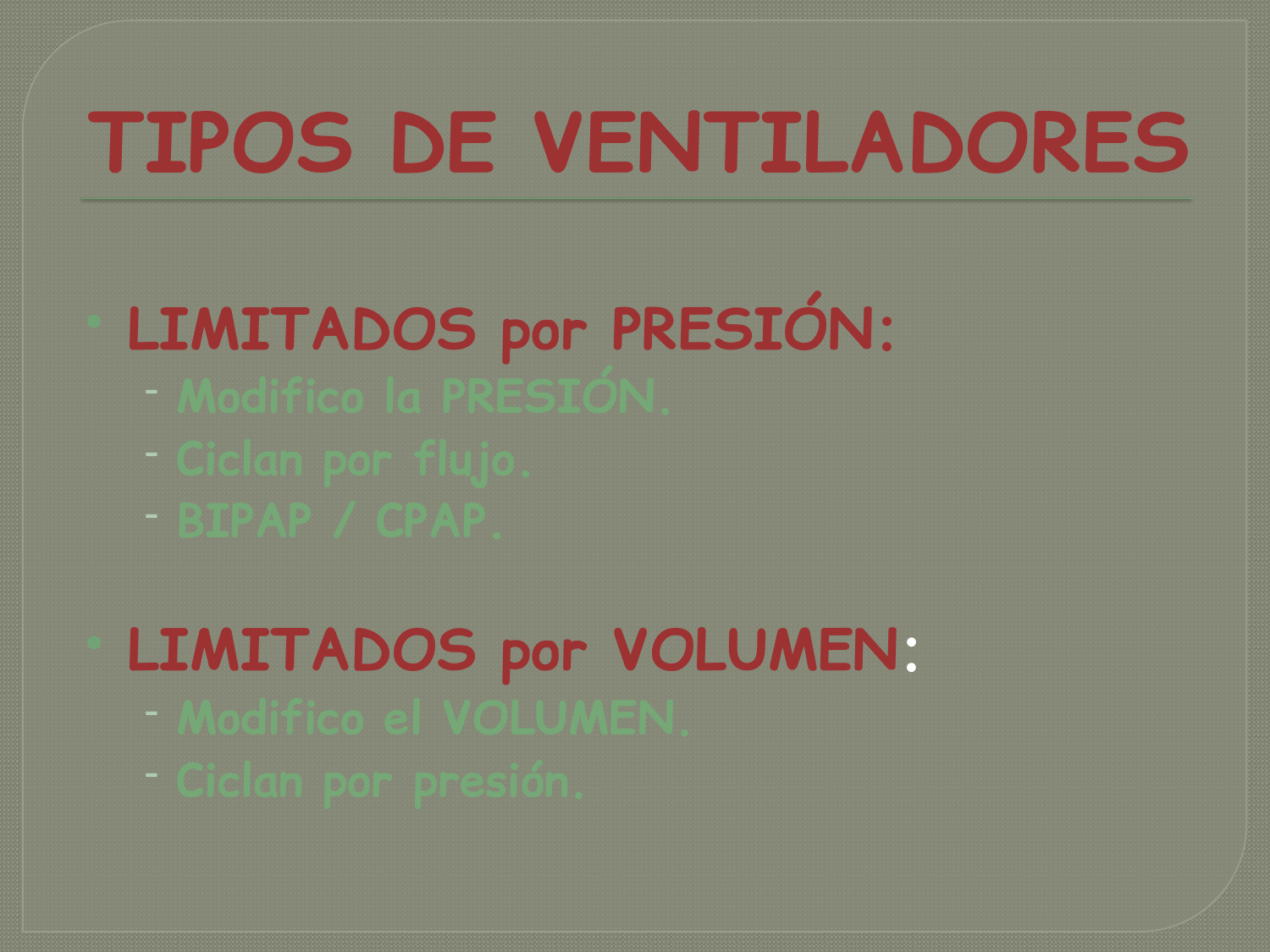

# TIPOS DE VENTILADORES
LIMITADOS por PRESIÓN:
Modifico la PRESIÓN.
Ciclan por flujo.
BIPAP / CPAP.

LIMITADOS por VOLUMEN:
Modifico el VOLUMEN.
Ciclan por presión.